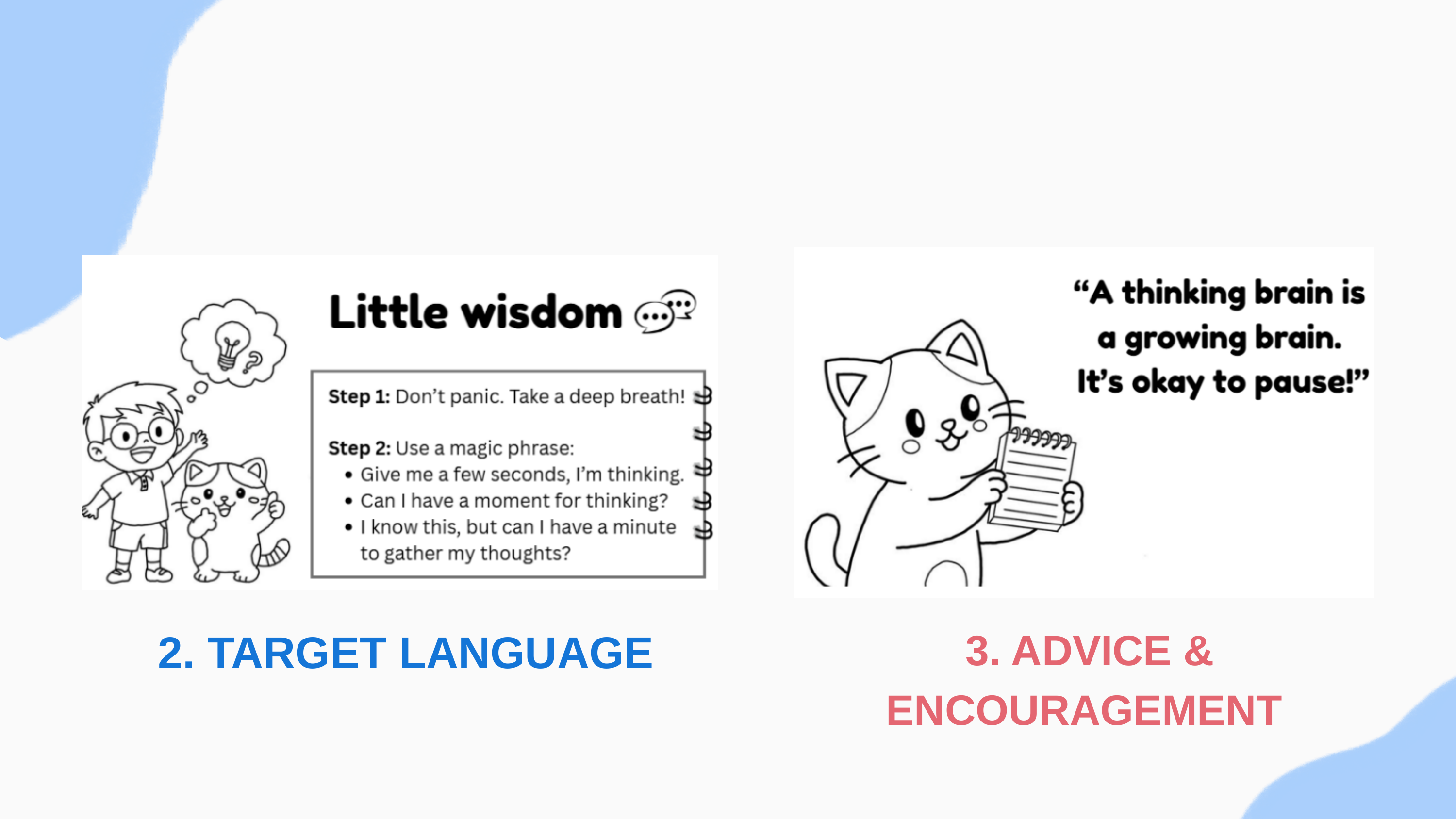

2. TARGET LANGUAGE
 3. ADVICE & ENCOURAGEMENT